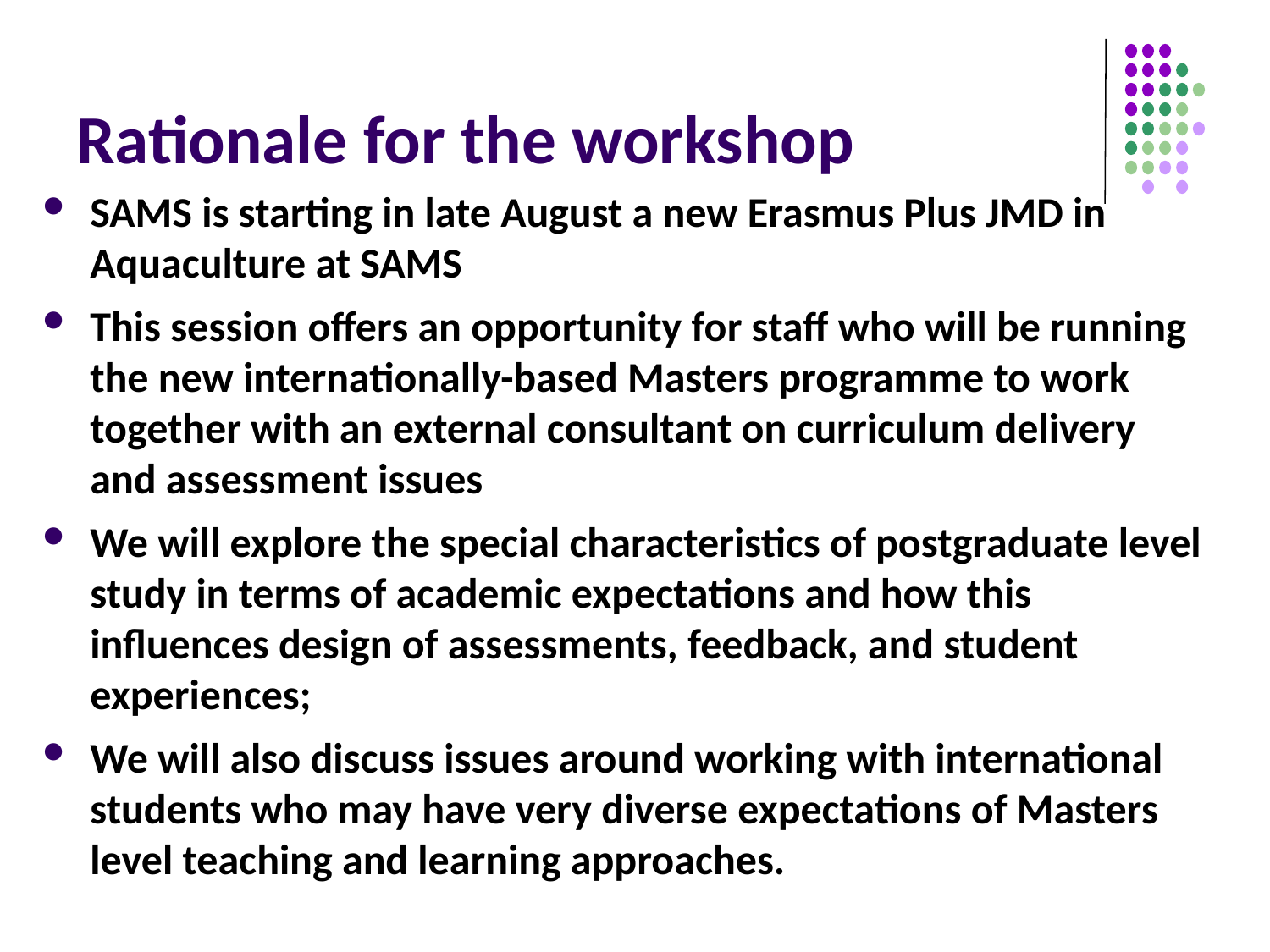

# Rationale for the workshop
SAMS is starting in late August a new Erasmus Plus JMD in Aquaculture at SAMS
This session offers an opportunity for staff who will be running the new internationally-based Masters programme to work together with an external consultant on curriculum delivery and assessment issues
We will explore the special characteristics of postgraduate level study in terms of academic expectations and how this influences design of assessments, feedback, and student experiences;
We will also discuss issues around working with international students who may have very diverse expectations of Masters level teaching and learning approaches.